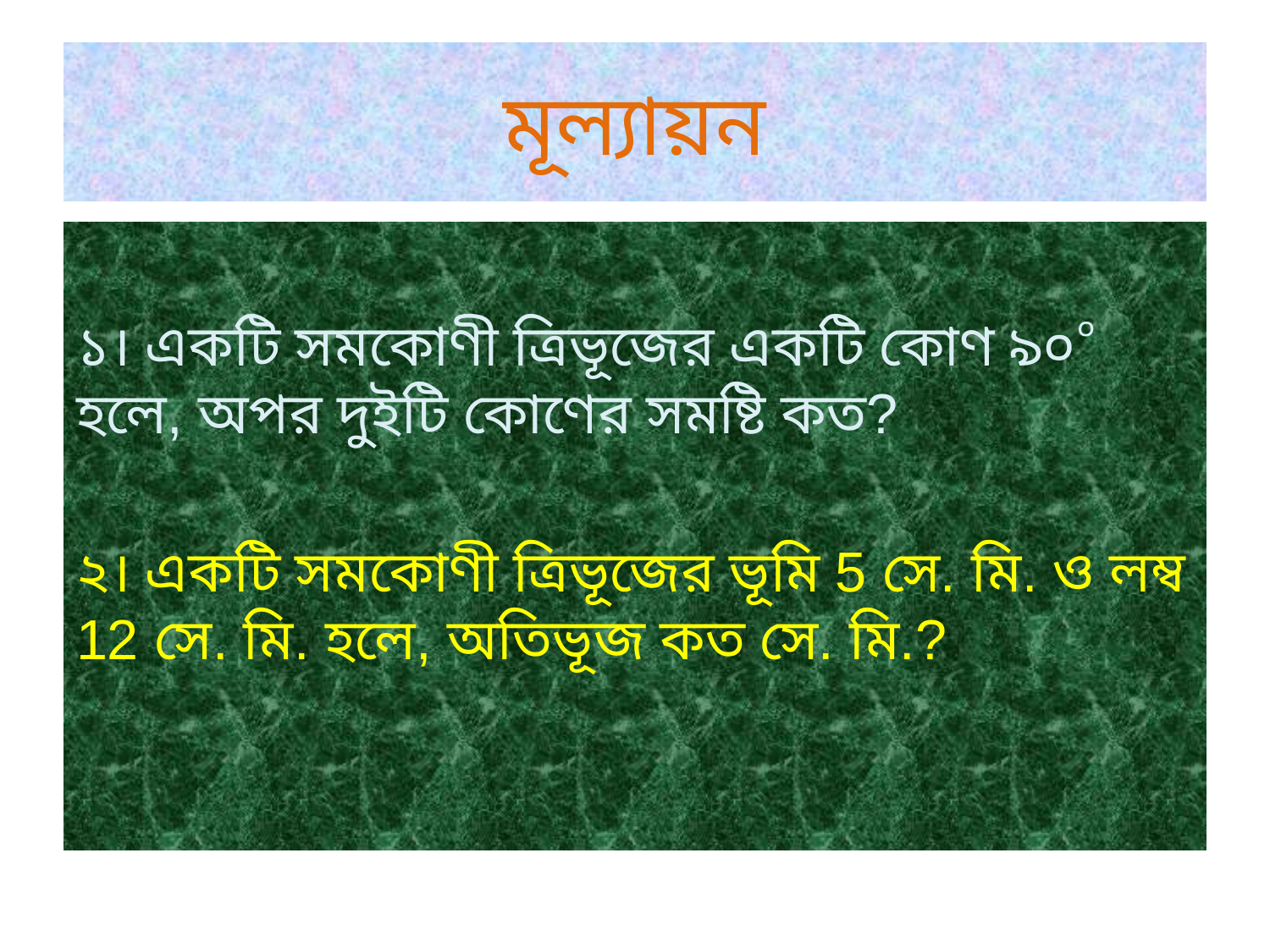

# মূল্যায়ন

১। একটি সমকোণী ত্রিভূজের একটি কোণ ৯০০ হলে, অপর দুইটি কোণের সমষ্টি কত?

২। একটি সমকোণী ত্রিভূজের ভূমি 5 সে. মি. ও লম্ব 12 সে. মি. হলে, অতিভূজ কত সে. মি.?